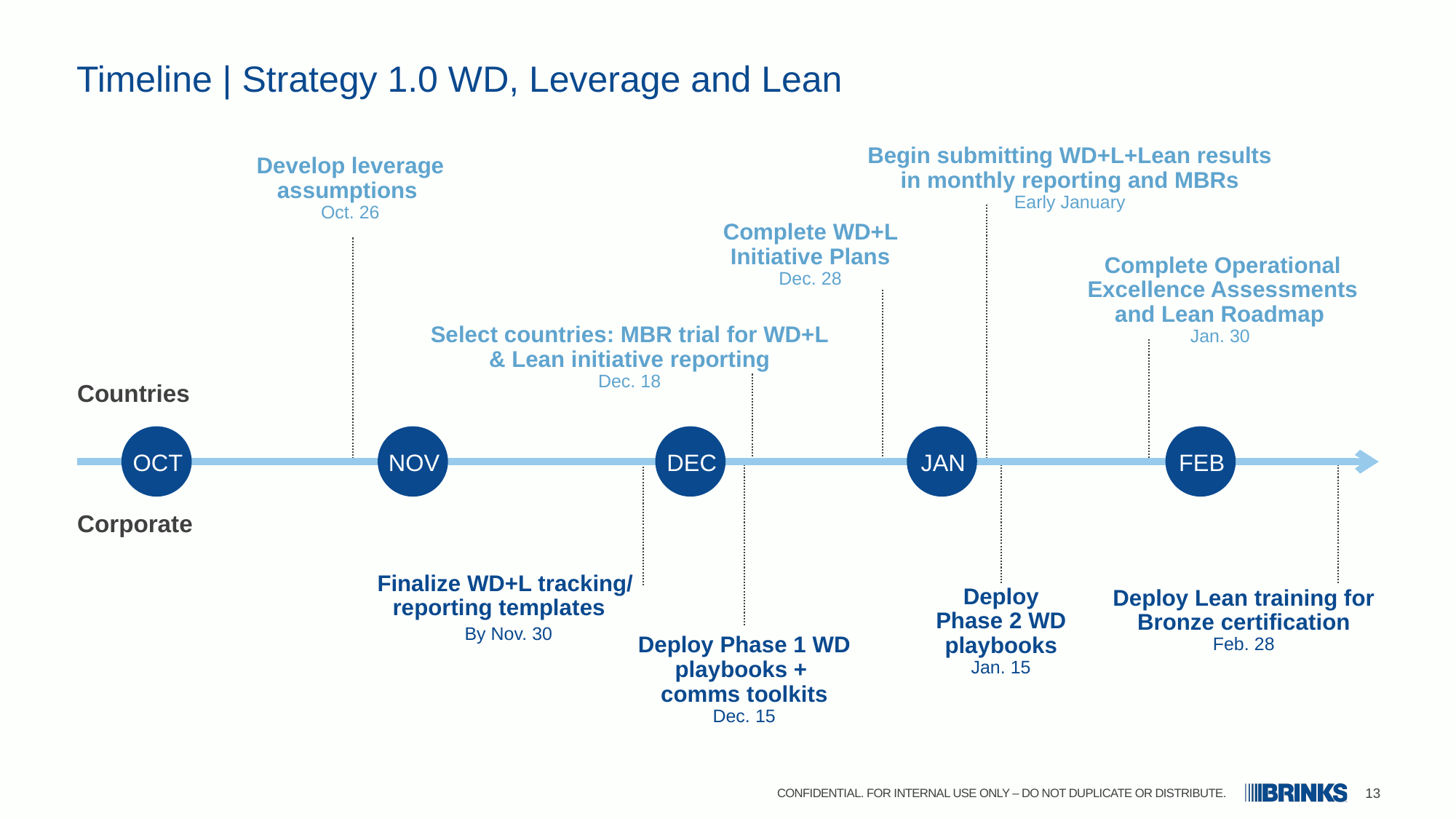

# Timeline | Strategy 1.0 WD, Leverage and Lean
Begin submitting WD+L+Lean results in monthly reporting and MBRs
Early January
Develop leverage assumptions
Oct. 26
Complete WD+L Initiative Plans
Dec. 28
Complete Operational Excellence Assessments and Lean Roadmap
Jan. 30
Select countries: MBR trial for WD+L & Lean initiative reporting
Dec. 18
Countries

OCT

NOV

DEC

JAN

FEB
Corporate
Finalize WD+L tracking/
reporting templates
 By Nov. 30
Deploy Phase 2 WD playbooks
Jan. 15
Deploy Lean training for Bronze certification
Feb. 28
Deploy Phase 1 WD playbooks +  comms toolkits
Dec. 15